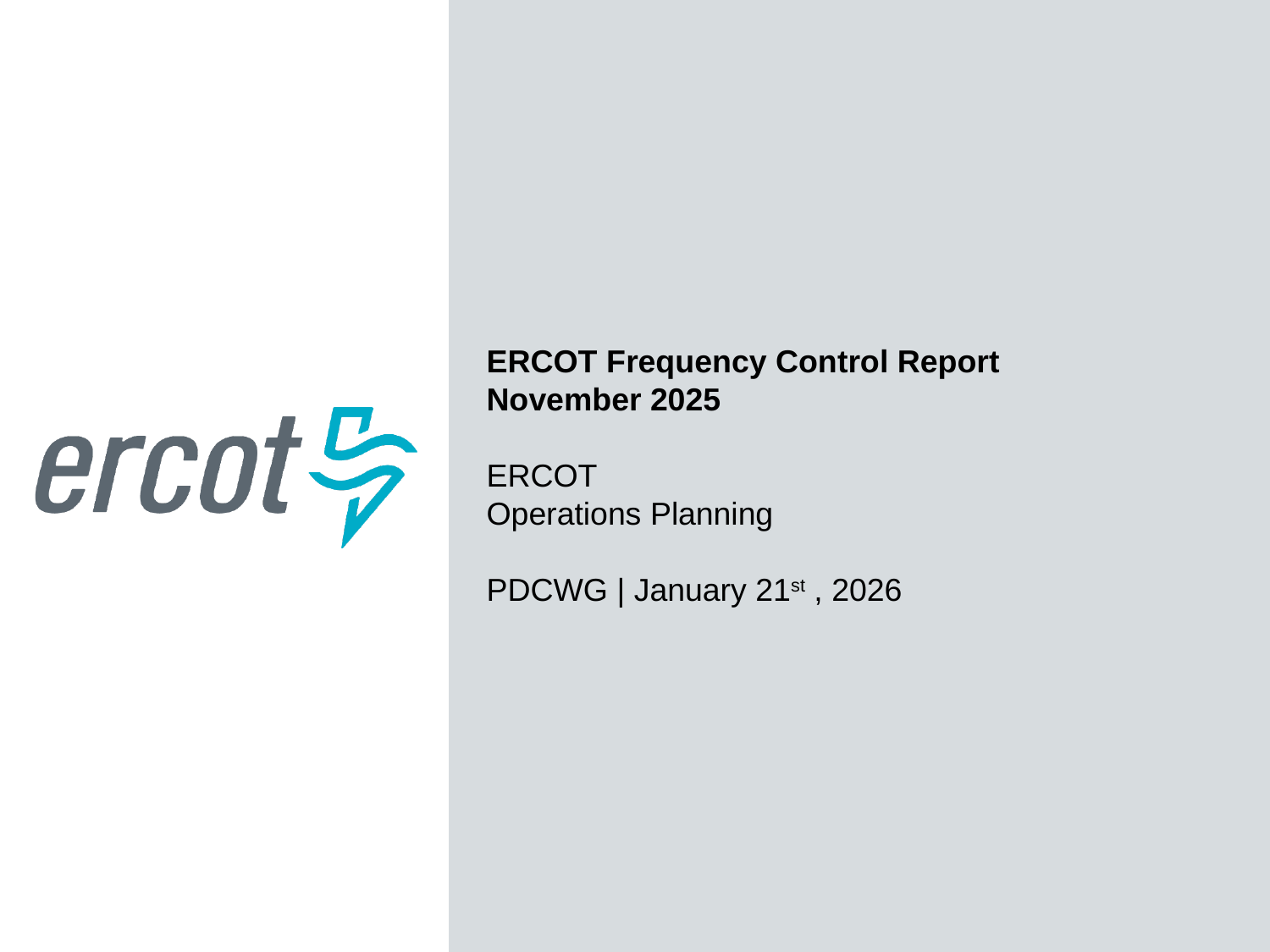

ERCOT Frequency Control Report
November 2025

ERCOT
Operations Planning

PDCWG | January 21st , 2026